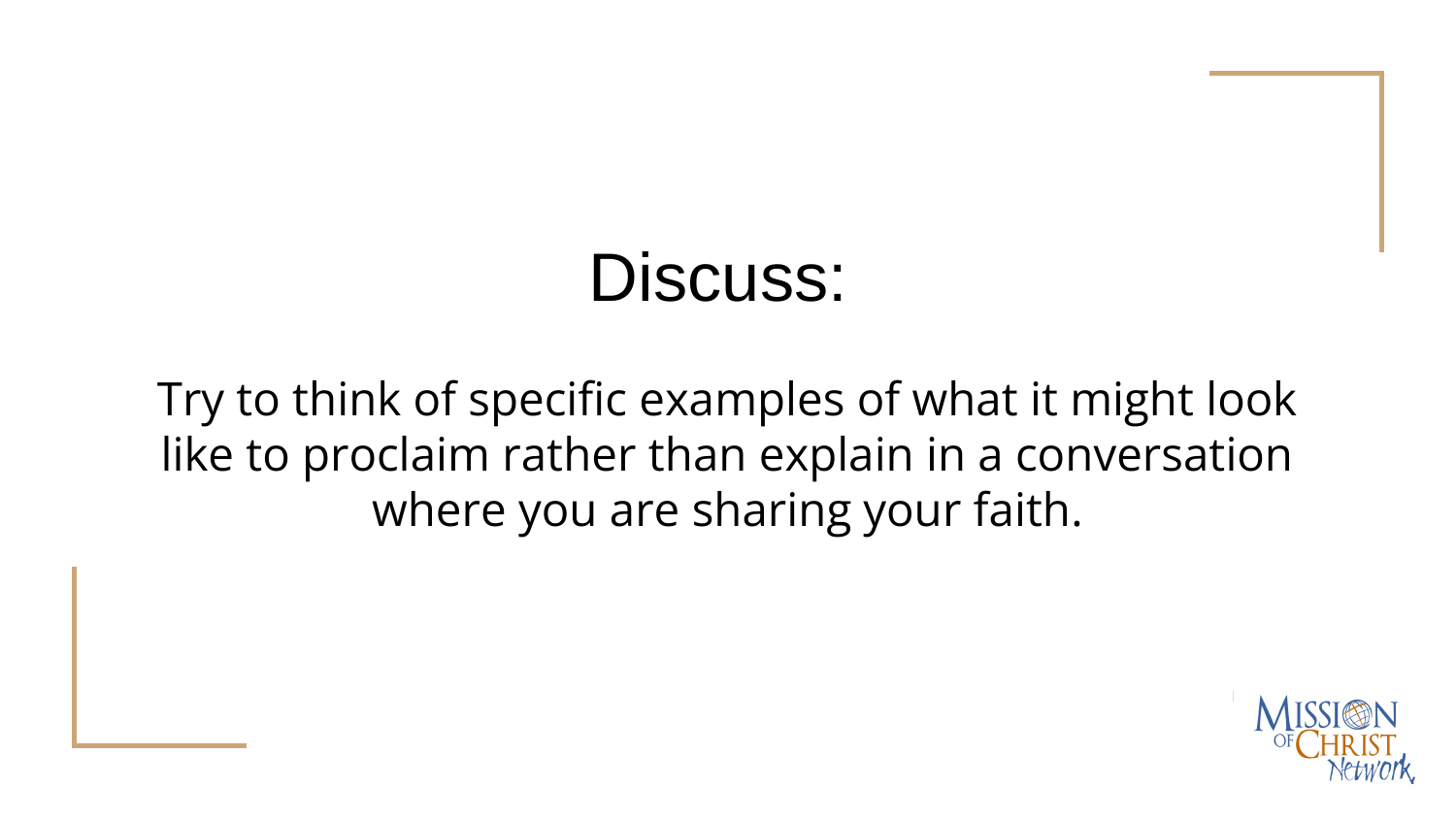

# Discuss:

Try to think of specific examples of what it might look like to proclaim rather than explain in a conversation where you are sharing your faith.